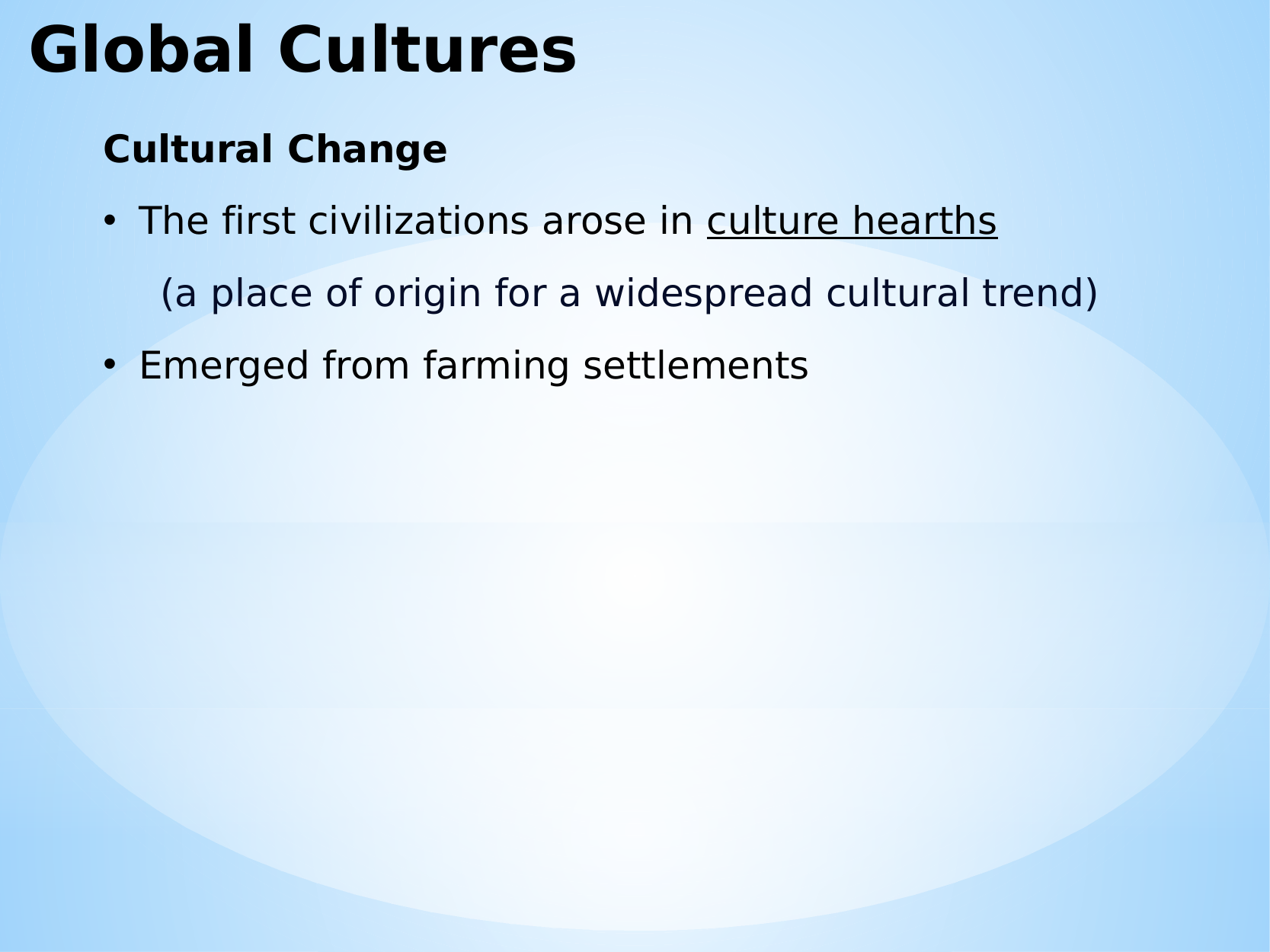

Global Cultures
Cultural Change
The first civilizations arose in culture hearths
(a place of origin for a widespread cultural trend)
Emerged from farming settlements